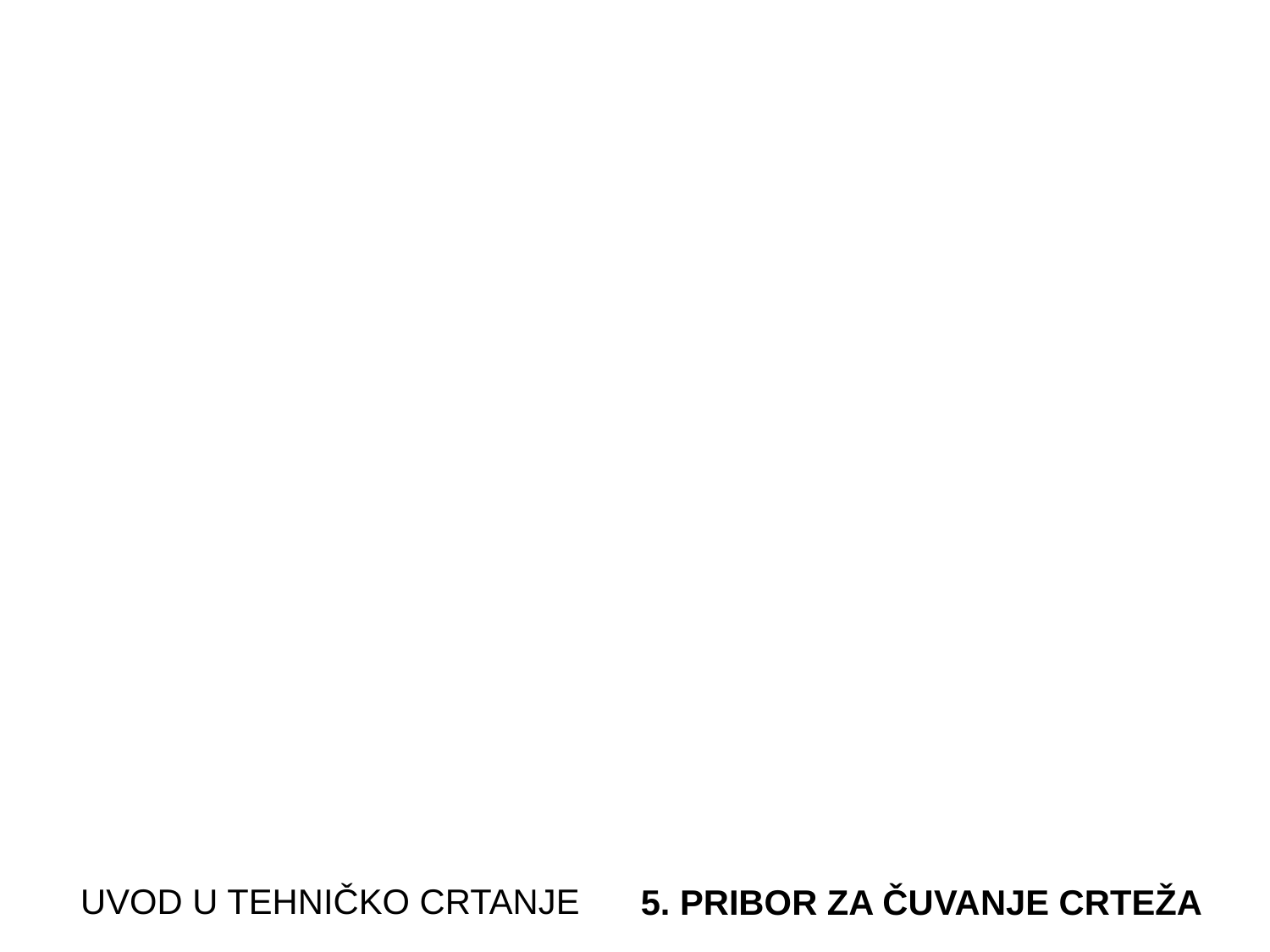

UVOD U TEHNIČKO CRTANJE
5. PRIBOR ZA ČUVANJE CRTEŽA